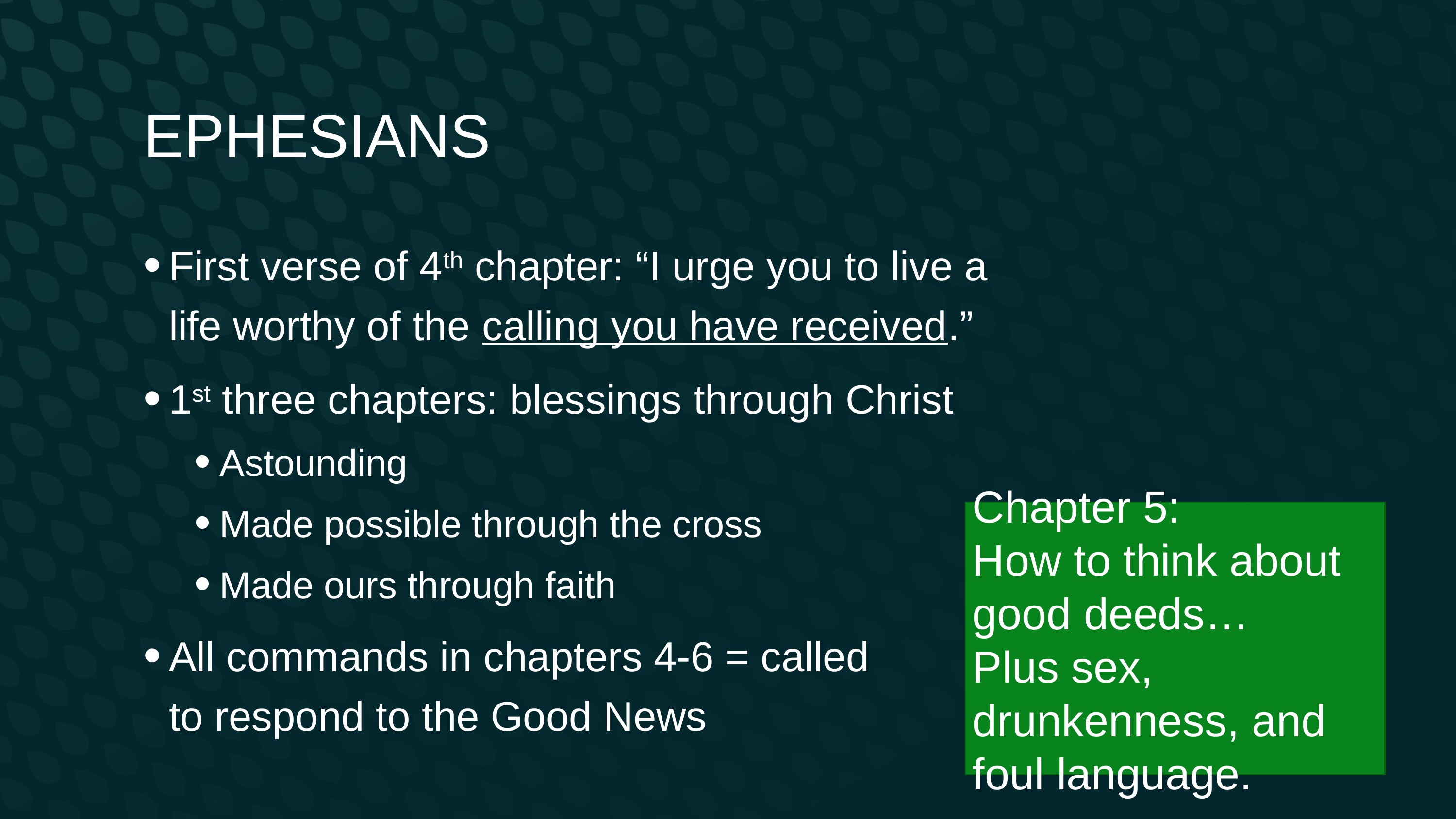

Ephesians
First verse of 4th chapter: “I urge you to live a life worthy of the calling you have received.”
1st three chapters: blessings through Christ
Astounding
Made possible through the cross
Made ours through faith
All commands in chapters 4-6 = called         to respond to the Good News

Chapter 5:
How to think about good deeds…
Plus sex, drunkenness, and foul language.